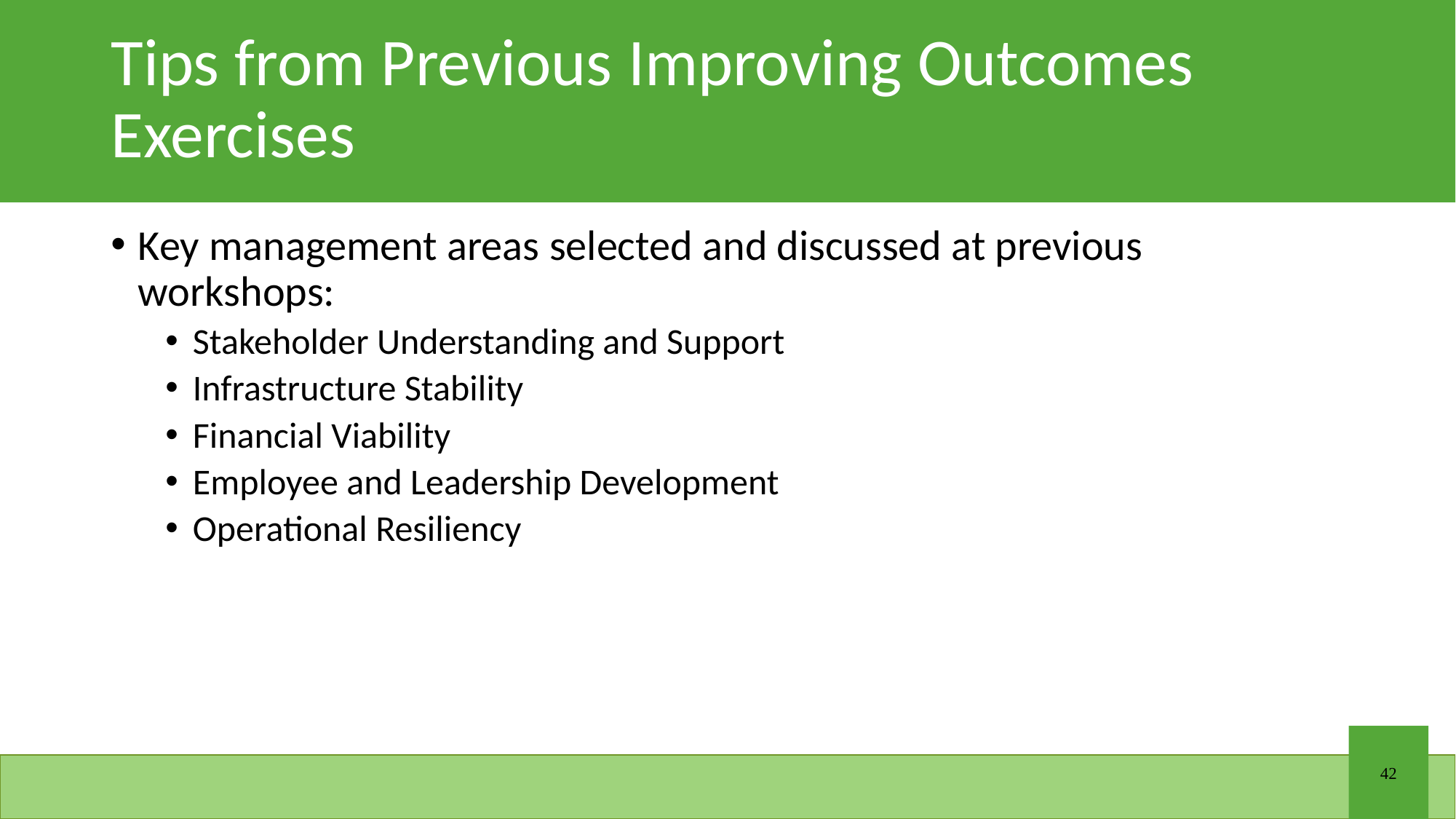

# Tips from Previous Improving Outcomes Exercises
Key management areas selected and discussed at previous workshops:
Stakeholder Understanding and Support
Infrastructure Stability
Financial Viability
Employee and Leadership Development
Operational Resiliency